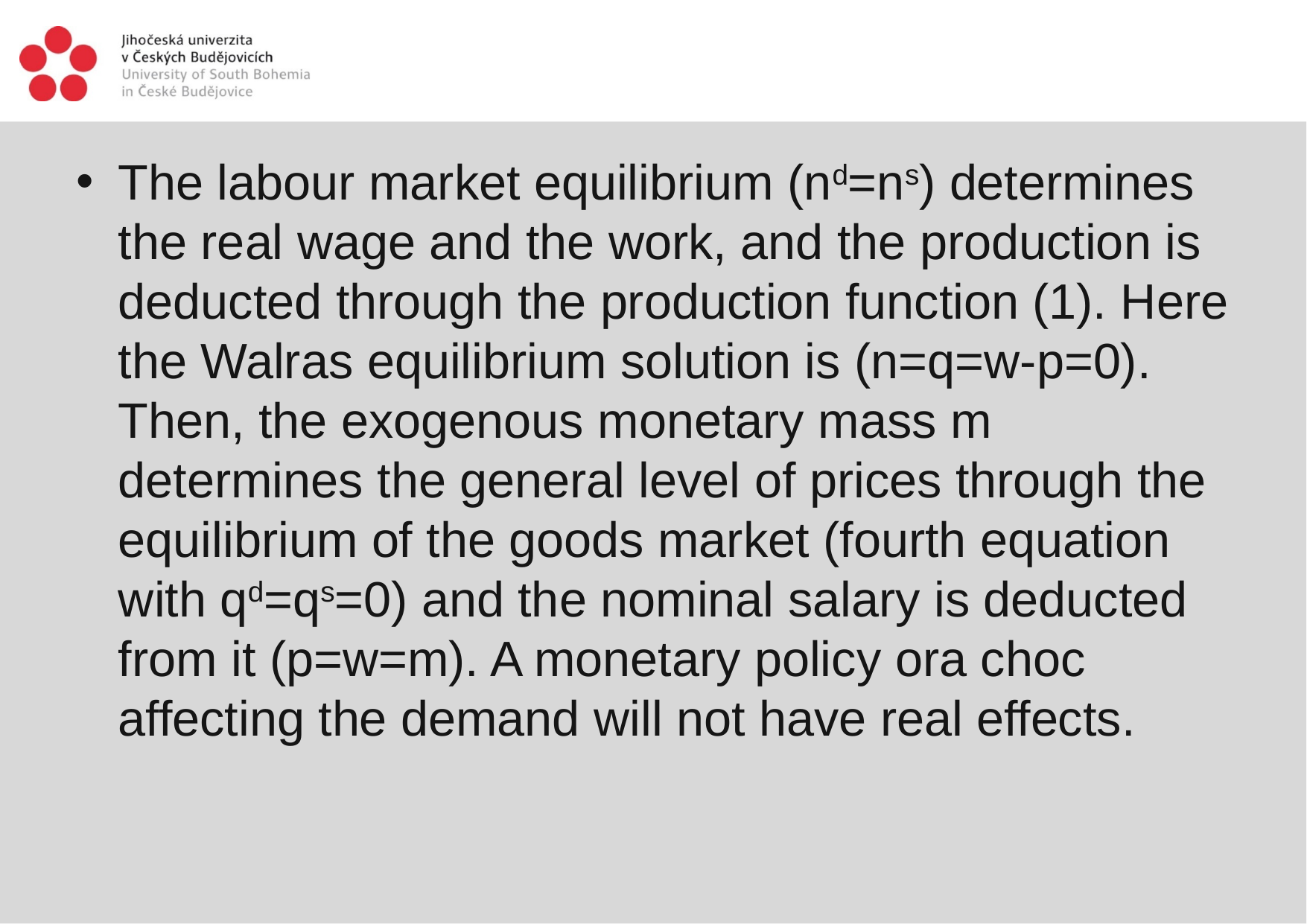

The labour market equilibrium (nd=ns) determines the real wage and the work, and the production is deducted through the production function (1). Here the Walras equilibrium solution is (n=q=w-p=0). Then, the exogenous monetary mass m determines the general level of prices through the equilibrium of the goods market (fourth equation with qd=qs=0) and the nominal salary is deducted from it (p=w=m). A monetary policy ora choc affecting the demand will not have real effects.